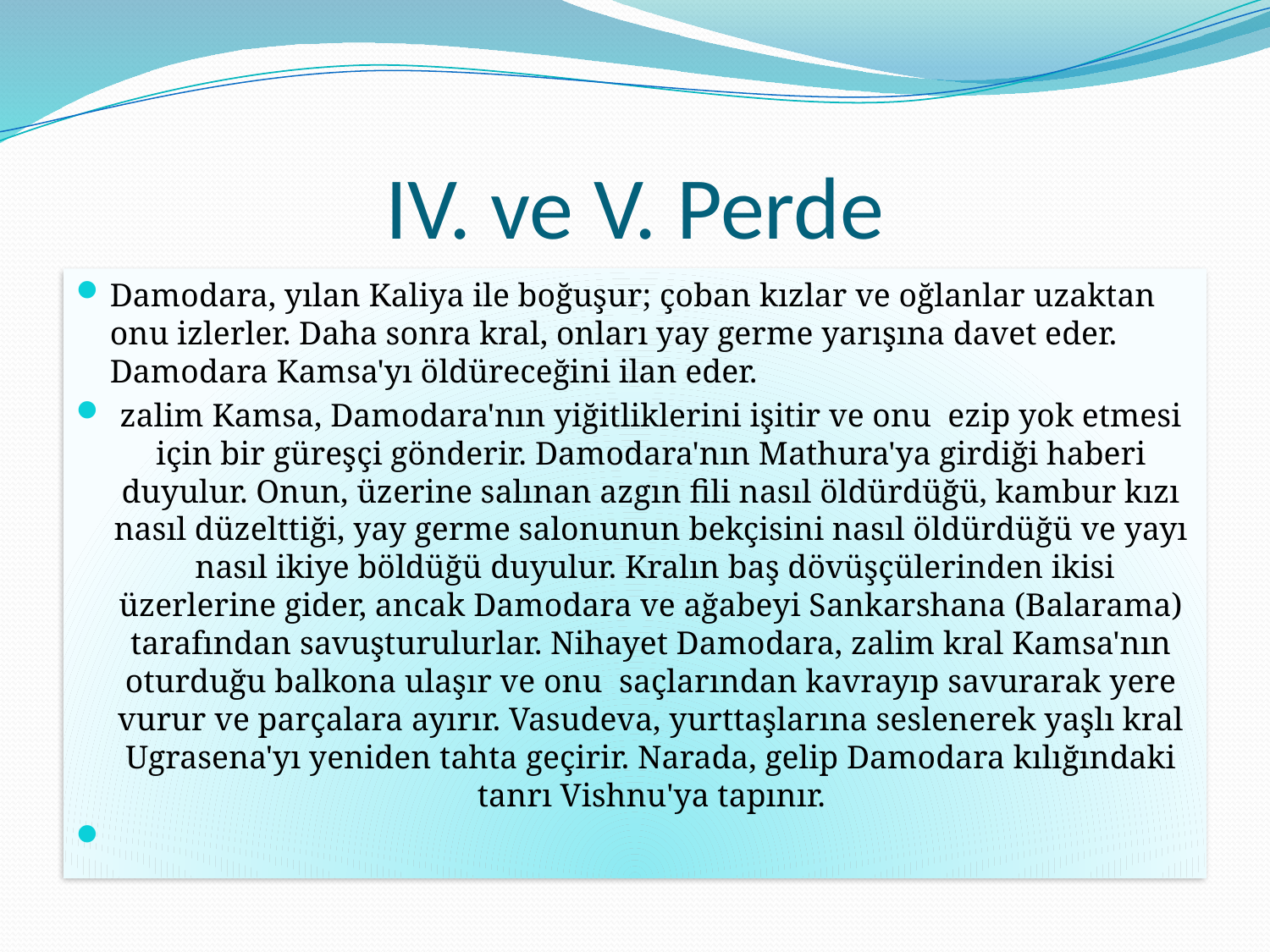

# IV. ve V. Perde
Damodara, yılan Kaliya ile boğuşur; çoban kızlar ve oğlanlar uzaktan onu izlerler. Daha sonra kral, onları yay germe yarışına davet eder. Damodara Kamsa'yı öldüreceğini ilan eder.
zalim Kamsa, Damodara'nın yiğitliklerini işitir ve onu  ezip yok etmesi için bir güreşçi gönderir. Damodara'nın Mathura'ya girdiği haberi duyulur. Onun, üzerine salınan azgın fili nasıl öldürdüğü, kambur kızı nasıl düzelttiği, yay germe salonunun bekçisini nasıl öldürdüğü ve yayı  nasıl ikiye böldüğü duyulur. Kralın baş dövüşçülerinden ikisi üzerlerine gider, ancak Damodara ve ağabeyi Sankarshana (Balarama) tarafından savuşturulurlar. Nihayet Damodara, zalim kral Kamsa'nın oturduğu balkona ulaşır ve onu  saçlarından kavrayıp savurarak yere vurur ve parçalara ayırır. Vasudeva, yurttaşlarına seslenerek yaşlı kral Ugrasena'yı yeniden tahta geçirir. Narada, gelip Damodara kılığındaki tanrı Vishnu'ya tapınır.